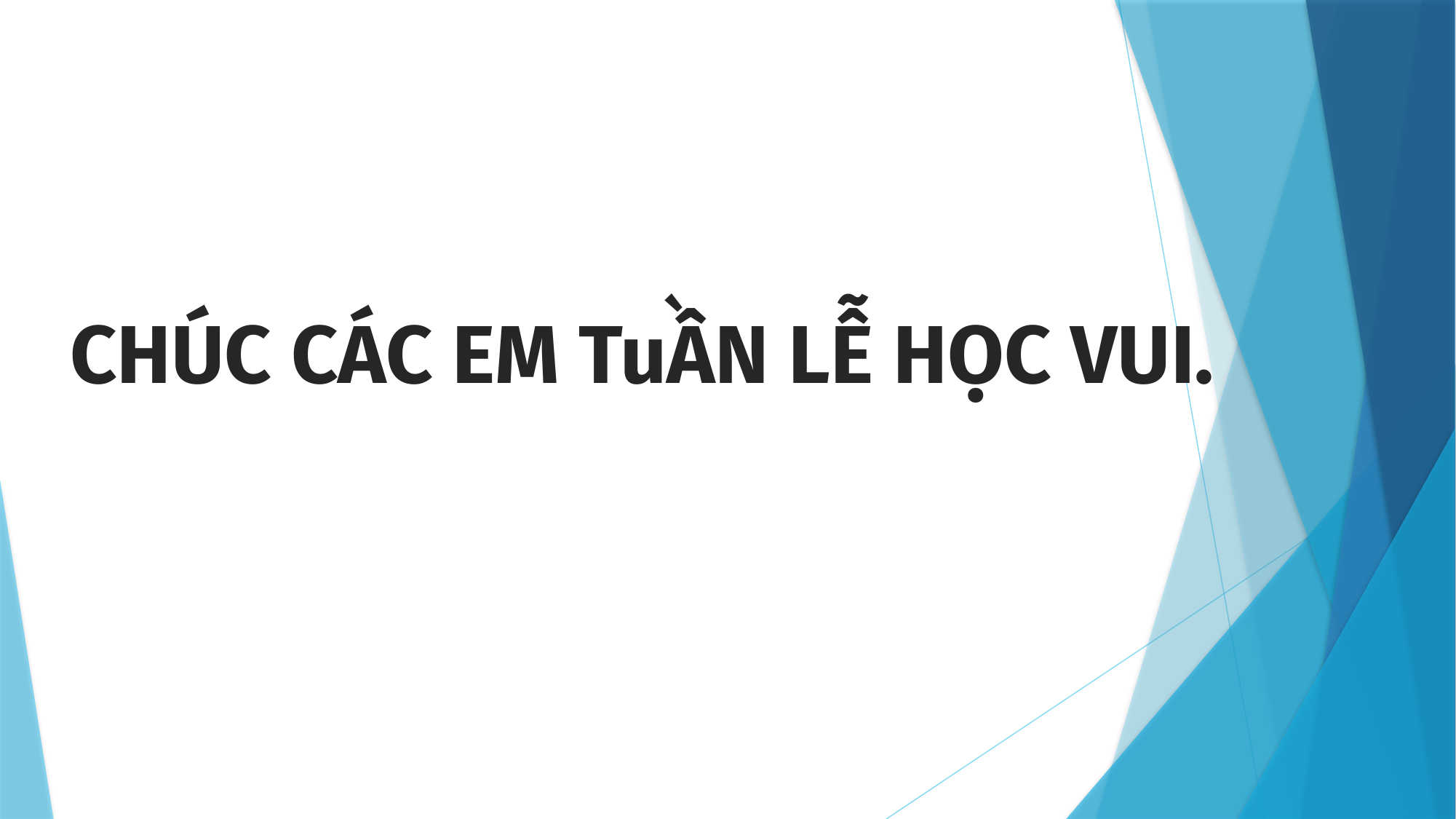

CHÚC CÁC EM TuẦN LỄ HỌC VUI.